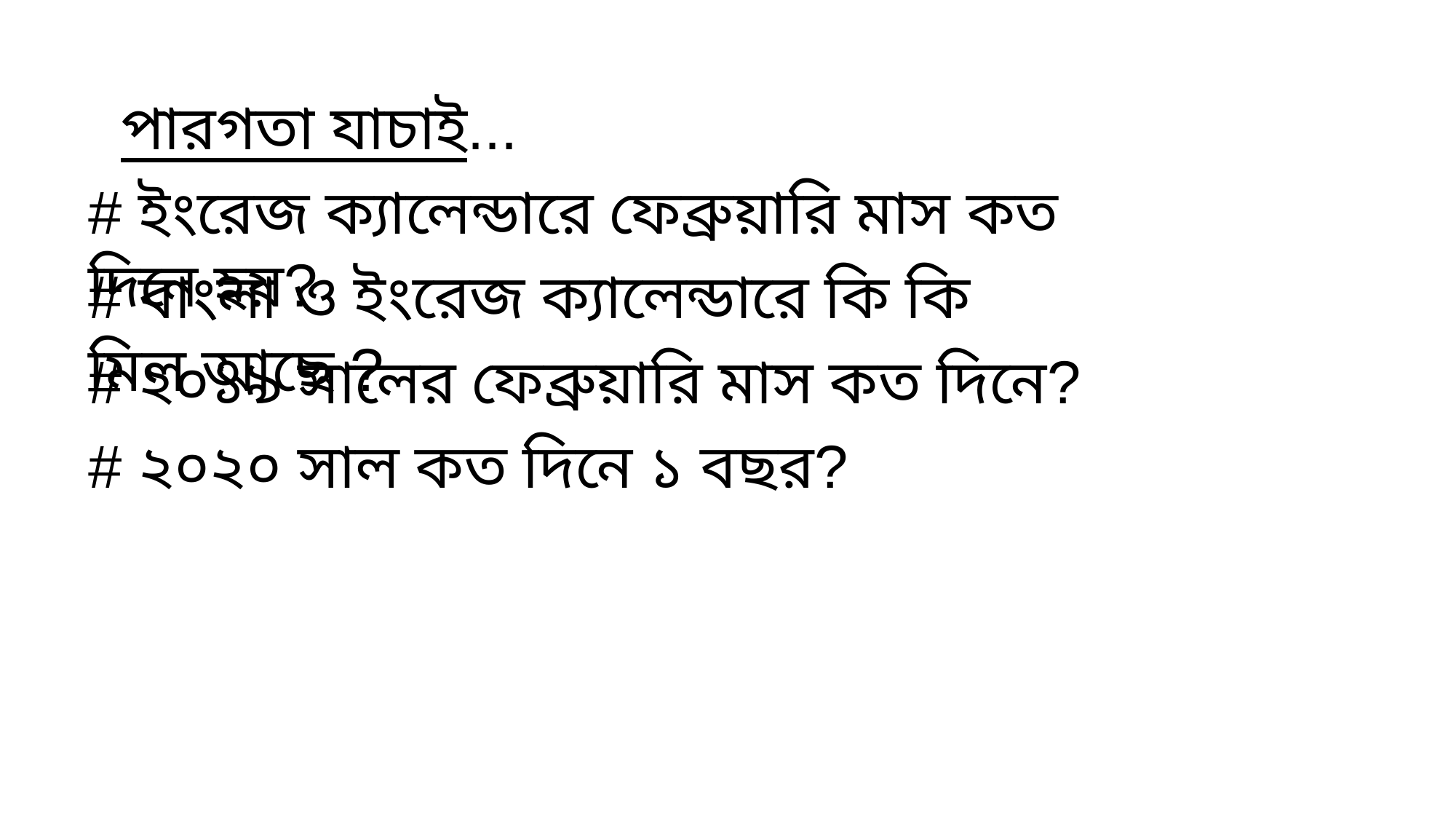

পারগতা যাচাই...
# ইংরেজ ক্যালেন্ডারে ফেব্রুয়ারি মাস কত দিনে হয়?
# বাংলা ও ইংরেজ ক্যালেন্ডারে কি কি মিল আছে ?
# ২০১৯ সালের ফেব্রুয়ারি মাস কত দিনে?
# ২০২০ সাল কত দিনে ১ বছর?